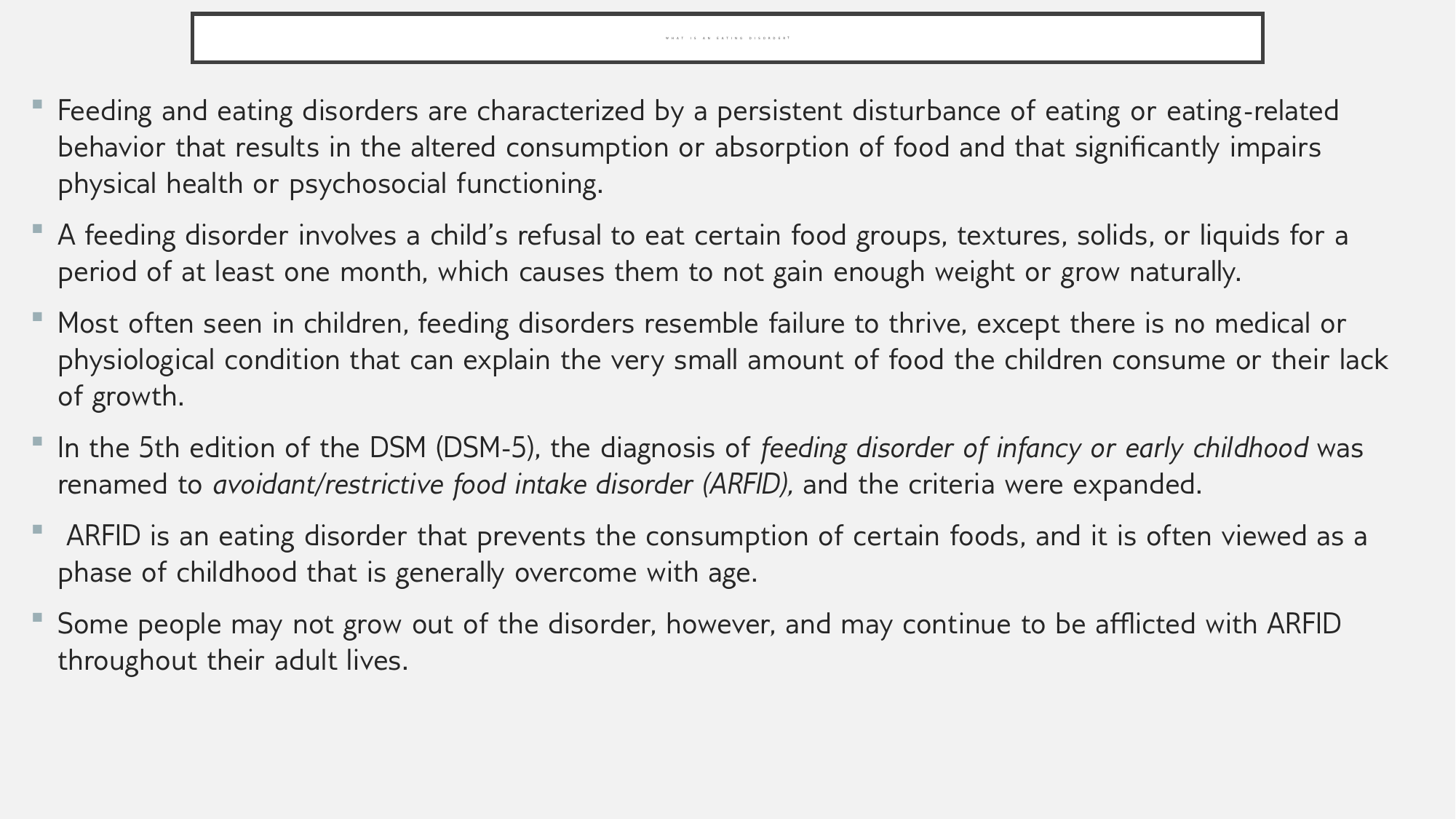

# What is an eating disorder?
Feeding and eating disorders are characterized by a persistent disturbance of eating or eating-related behavior that results in the altered consumption or absorption of food and that significantly impairs physical health or psychosocial functioning.
A feeding disorder involves a child’s refusal to eat certain food groups, textures, solids, or liquids for a period of at least one month, which causes them to not gain enough weight or grow naturally.
Most often seen in children, feeding disorders resemble failure to thrive, except there is no medical or physiological condition that can explain the very small amount of food the children consume or their lack of growth.
In the 5th edition of the DSM (DSM-5), the diagnosis of feeding disorder of infancy or early childhood was renamed to avoidant/restrictive food intake disorder (ARFID), and the criteria were expanded.
 ARFID is an eating disorder that prevents the consumption of certain foods, and it is often viewed as a phase of childhood that is generally overcome with age.
Some people may not grow out of the disorder, however, and may continue to be afflicted with ARFID throughout their adult lives.